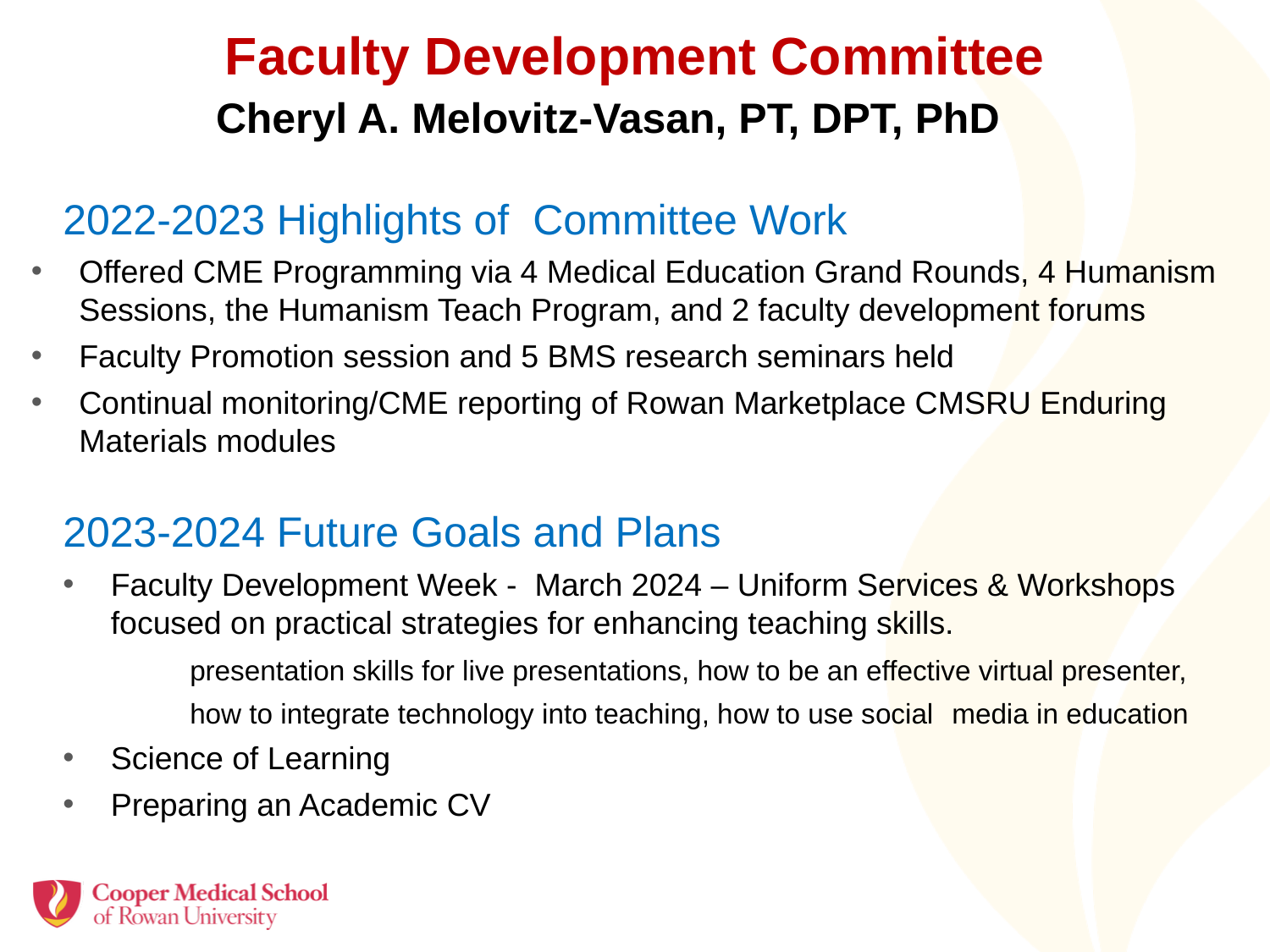

# Faculty Development Committee
Cheryl A. Melovitz-Vasan, PT, DPT, PhD
2022-2023 Highlights of  Committee Work
Offered CME Programming via 4 Medical Education Grand Rounds, 4 Humanism Sessions, the Humanism Teach Program, and 2 faculty development forums
Faculty Promotion session and 5 BMS research seminars held
Continual monitoring/CME reporting of Rowan Marketplace CMSRU Enduring Materials modules

2023-2024 Future Goals and Plans
Faculty Development Week -  March 2024 – Uniform Services & Workshops focused on practical strategies for enhancing teaching skills.
 	presentation skills for live presentations, how to be an effective virtual presenter,
	how to integrate technology into teaching, how to use social 	media in education
Science of Learning
Preparing an Academic CV